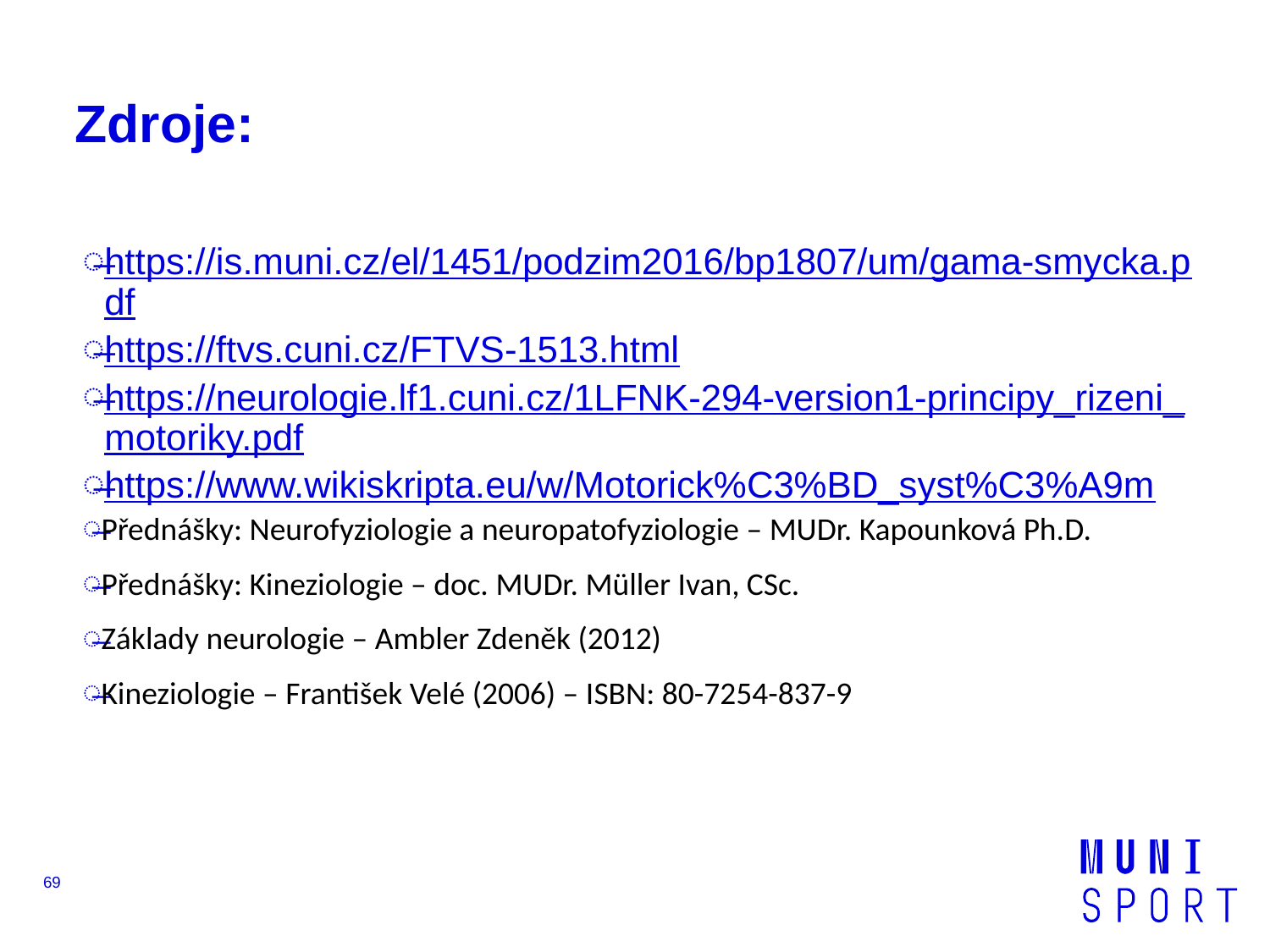

# Zdroje:
https://is.muni.cz/el/1451/podzim2016/bp1807/um/gama-smycka.pdf
https://ftvs.cuni.cz/FTVS-1513.html
https://neurologie.lf1.cuni.cz/1LFNK-294-version1-principy_rizeni_motoriky.pdf
https://www.wikiskripta.eu/w/Motorick%C3%BD_syst%C3%A9m
Přednášky: Neurofyziologie a neuropatofyziologie – MUDr. Kapounková Ph.D.
Přednášky: Kineziologie – doc. MUDr. Müller Ivan, CSc.
Základy neurologie – Ambler Zdeněk (2012)
Kineziologie – František Velé (2006) – ISBN: 80-7254-837-9

69